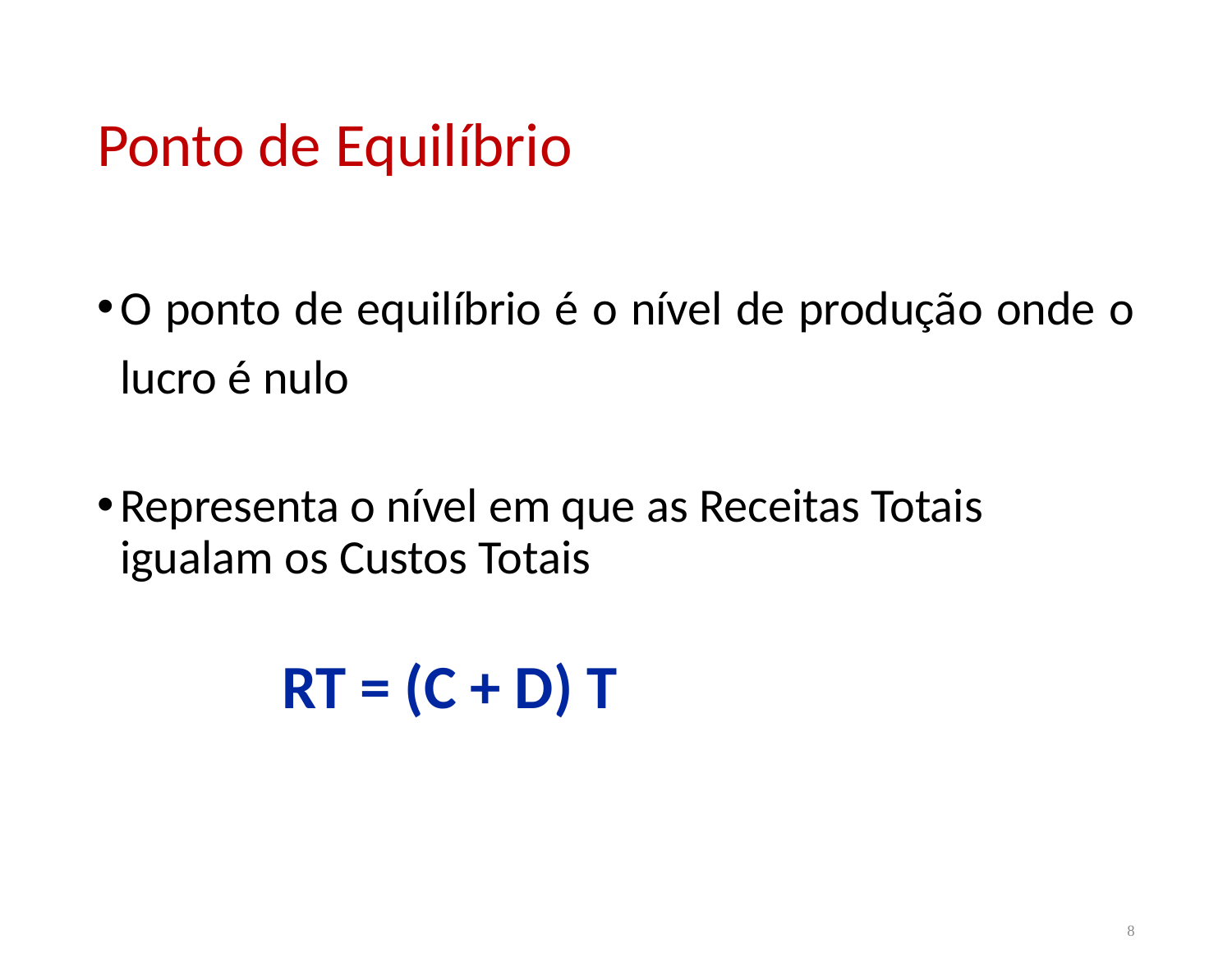

# Ponto de Equilíbrio
O ponto de equilíbrio é o nível de produção onde o lucro é nulo

Representa o nível em que as Receitas Totais igualam os Custos Totais

RT = (C + D) T
8